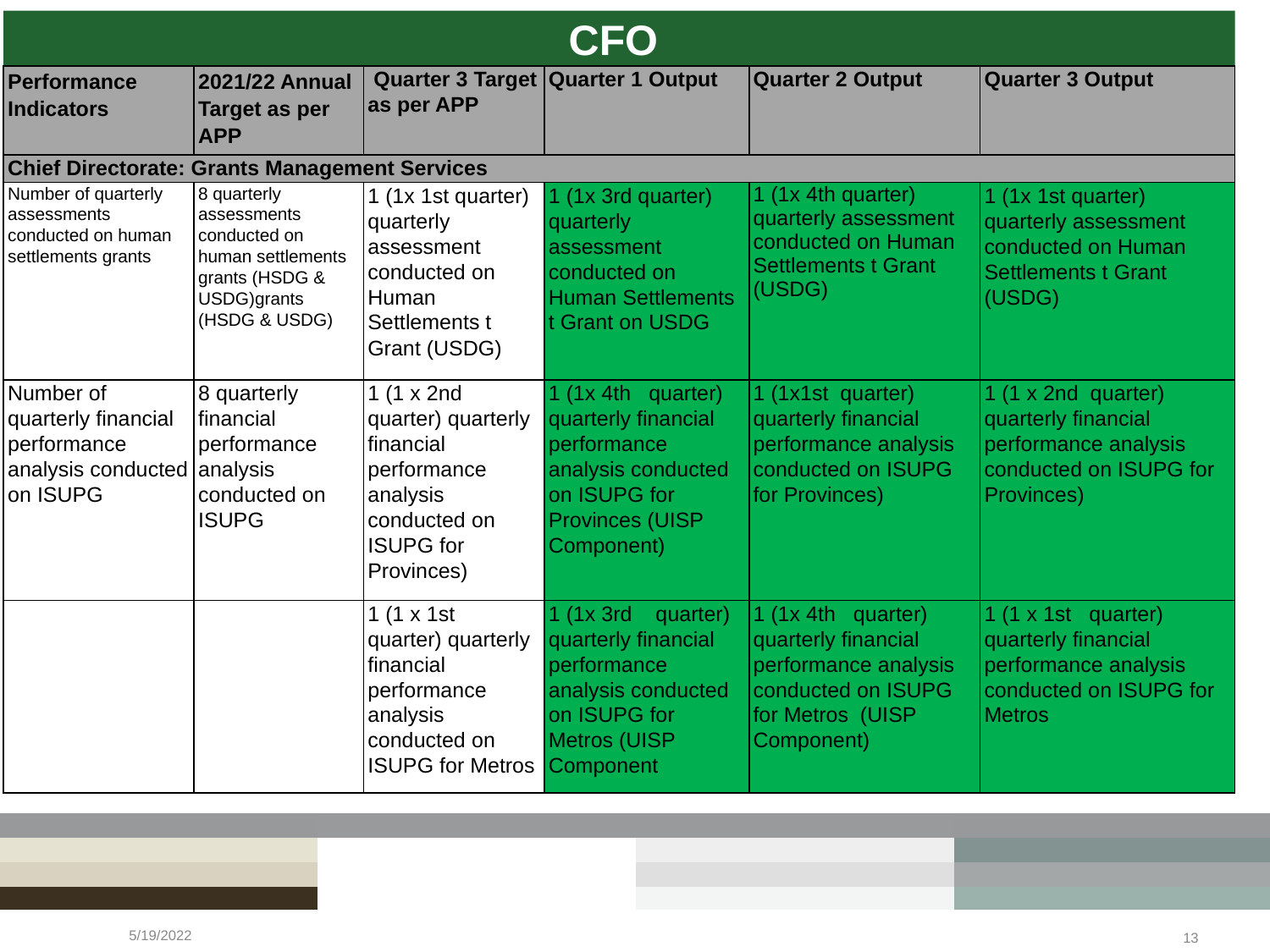

CFO
| Performance Indicators | 2021/22 Annual Target as per APP | Quarter 3 Target as per APP | Quarter 1 Output | Quarter 2 Output | Quarter 3 Output |
| --- | --- | --- | --- | --- | --- |
| Chief Directorate: Grants Management Services |  |  |  |  |  |
| Number of quarterly assessments conducted on human settlements grants | 8 quarterly assessments conducted on human settlements grants (HSDG & USDG)grants (HSDG & USDG) | 1 (1x 1st quarter) quarterly assessment conducted on Human Settlements t Grant (USDG) | 1 (1x 3rd quarter) quarterly assessment conducted on Human Settlements t Grant on USDG | 1 (1x 4th quarter) quarterly assessment conducted on Human Settlements t Grant (USDG) | 1 (1x 1st quarter) quarterly assessment conducted on Human Settlements t Grant (USDG) |
| Number of quarterly financial performance analysis conducted on ISUPG | 8 quarterly financial performance analysis conducted on ISUPG | 1 (1 x 2nd quarter) quarterly financial performance analysis conducted on ISUPG for Provinces) | 1 (1x 4th quarter) quarterly financial performance analysis conducted on ISUPG for Provinces (UISP Component) | 1 (1x1st quarter) quarterly financial performance analysis conducted on ISUPG for Provinces) | 1 (1 x 2nd quarter) quarterly financial performance analysis conducted on ISUPG for Provinces) |
|  |  | 1 (1 x 1st quarter) quarterly financial performance analysis conducted on ISUPG for Metros | 1 (1x 3rd quarter) quarterly financial performance analysis conducted on ISUPG for Metros (UISP Component | 1 (1x 4th quarter) quarterly financial performance analysis conducted on ISUPG for Metros (UISP Component) | 1 (1 x 1st quarter) quarterly financial performance analysis conducted on ISUPG for Metros |

5/19/2022

13